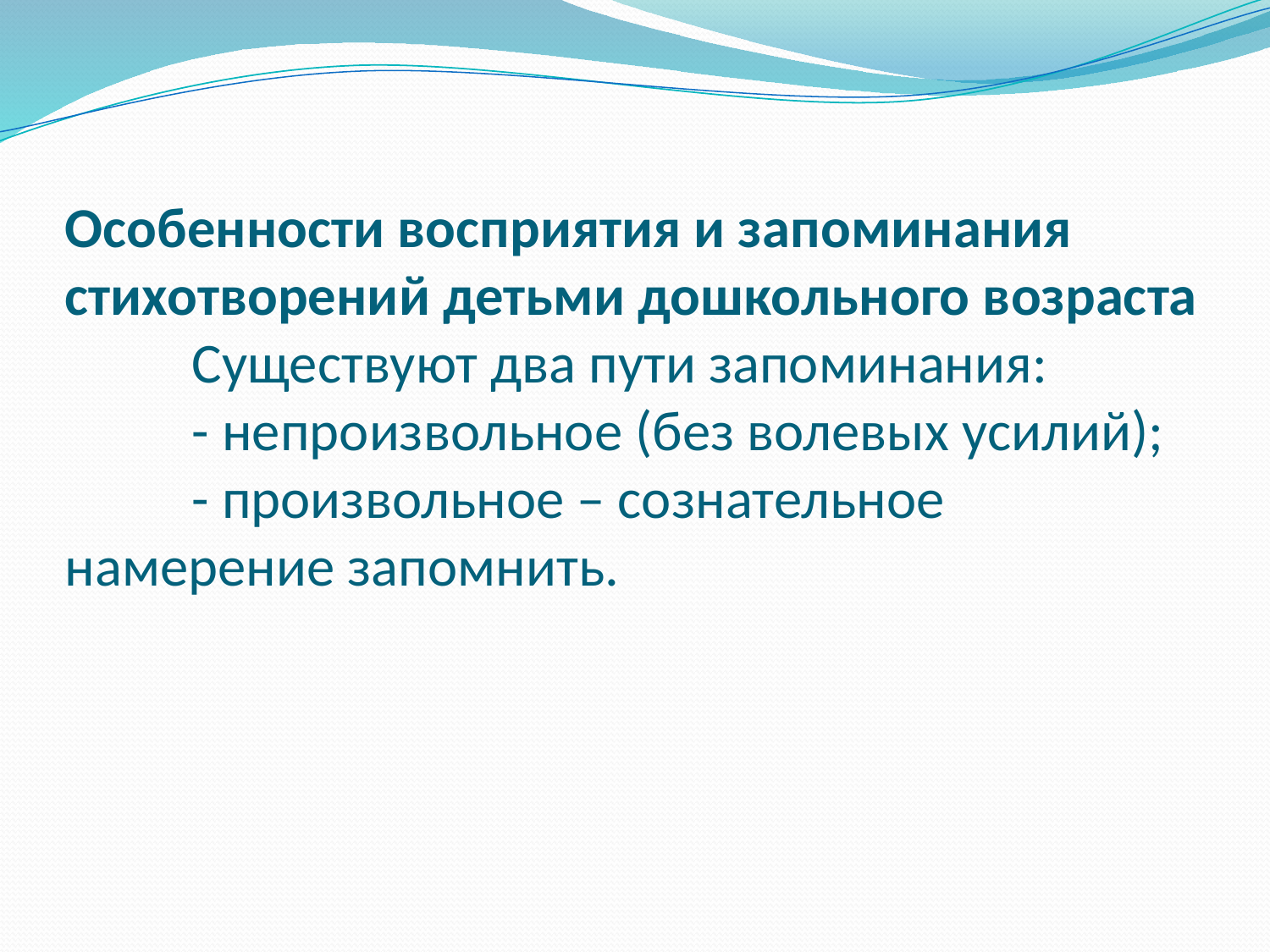

# Особенности восприятия и запоминания стихотворений детьми дошкольного возраста Существуют два пути запоминания: - непроизвольное (без волевых усилий); - произвольное – сознательное намерение запомнить.